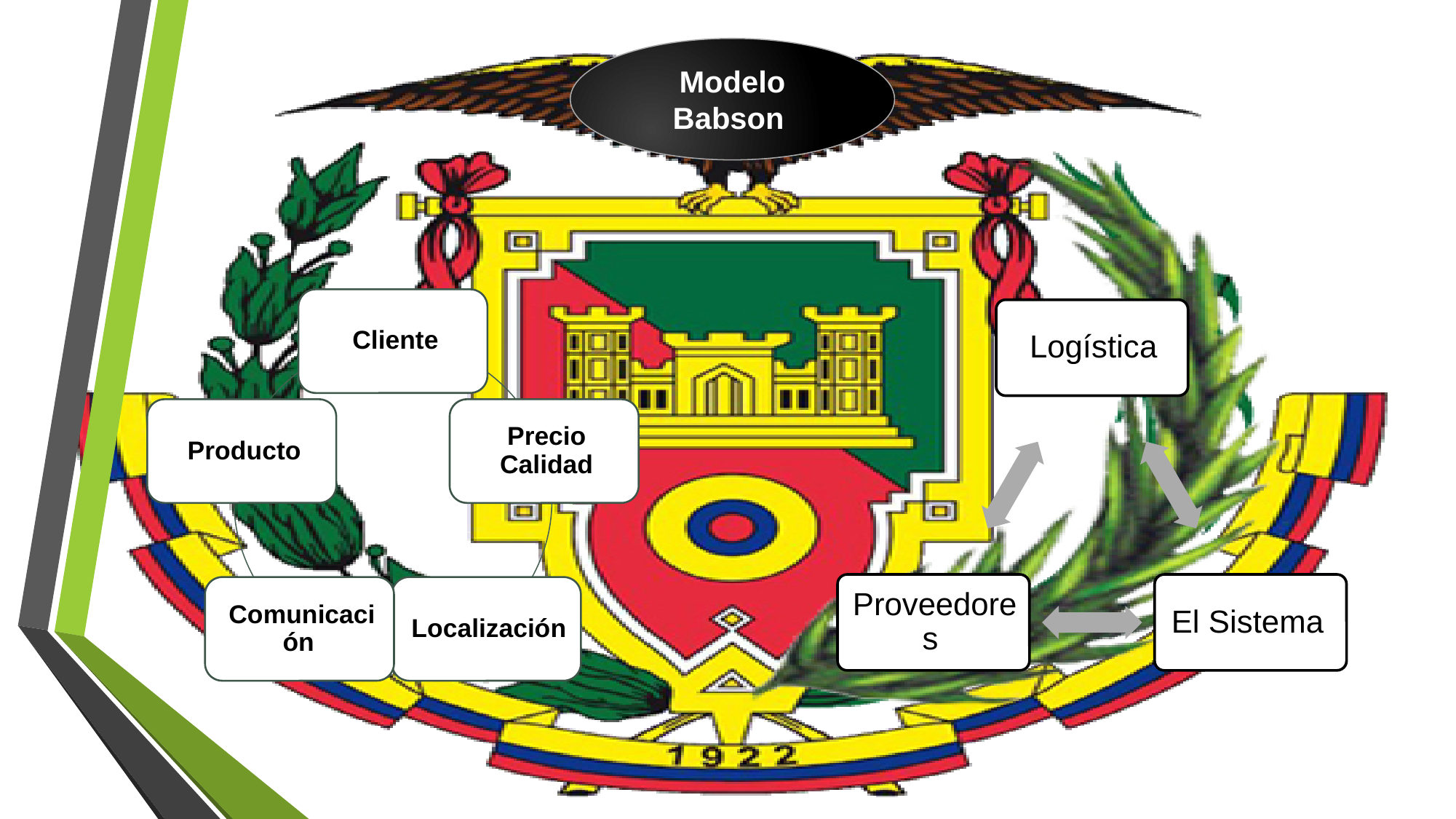

Modelo Babson
Logística

El Sistema

Proveedores

Cliente
Precio Calidad
Localización
Comunicación
Producto